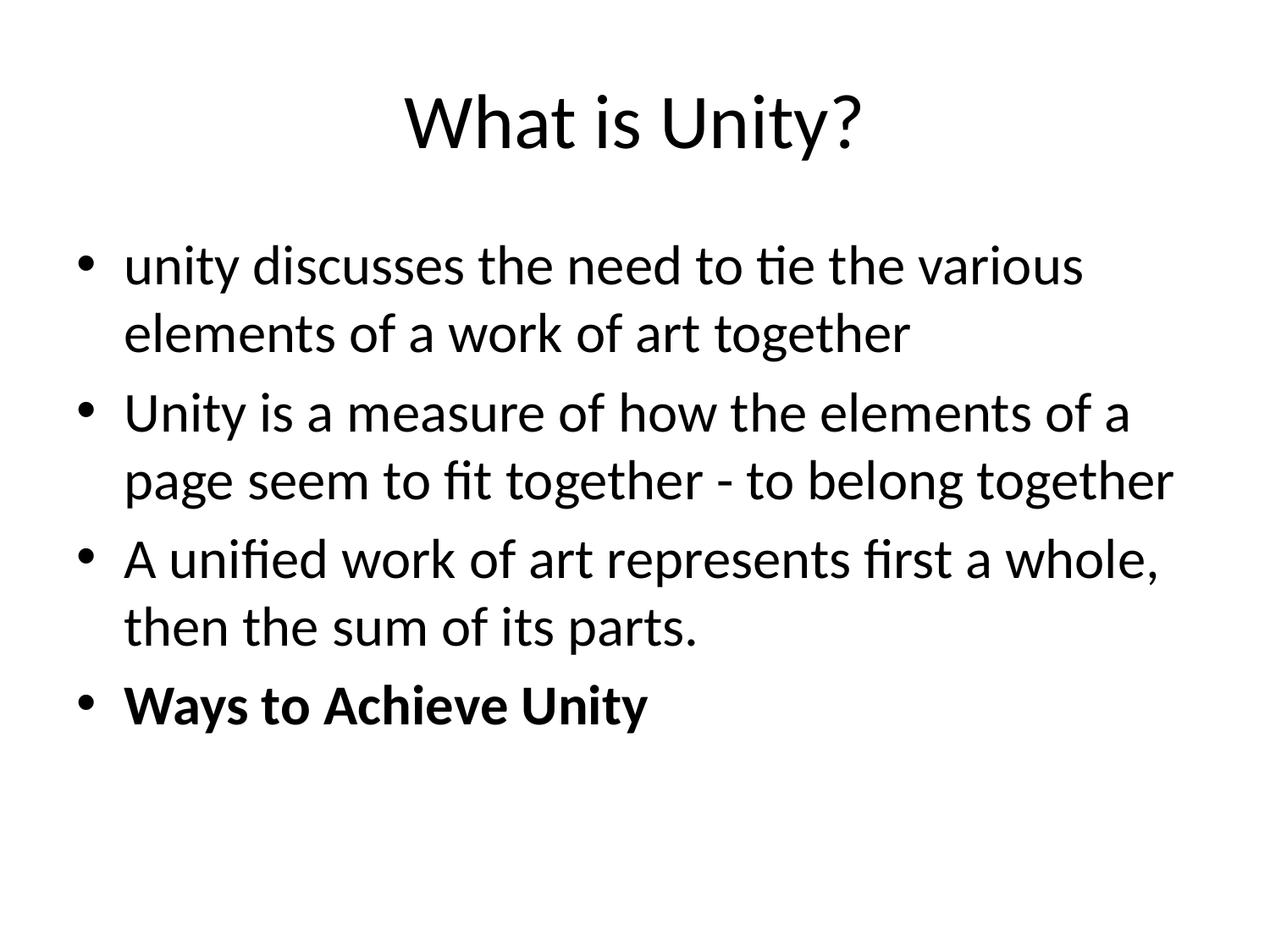

# What is Unity?
unity discusses the need to tie the various elements of a work of art together
Unity is a measure of how the elements of a page seem to fit together - to belong together
A unified work of art represents first a whole, then the sum of its parts.
Ways to Achieve Unity